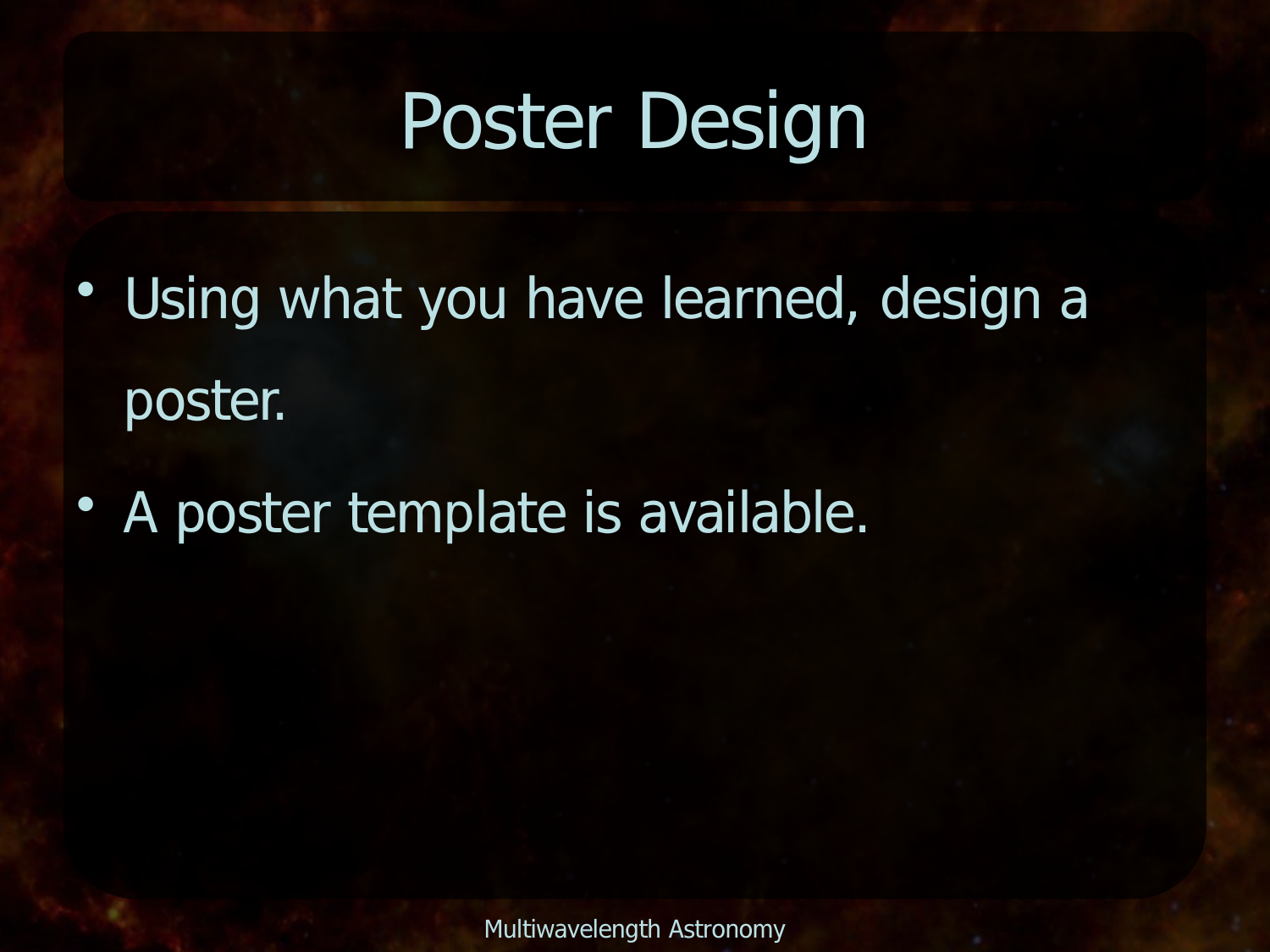

# Poster Design
Using what you have learned, design a poster.
A poster template is available.
Multiwavelength Astronomy